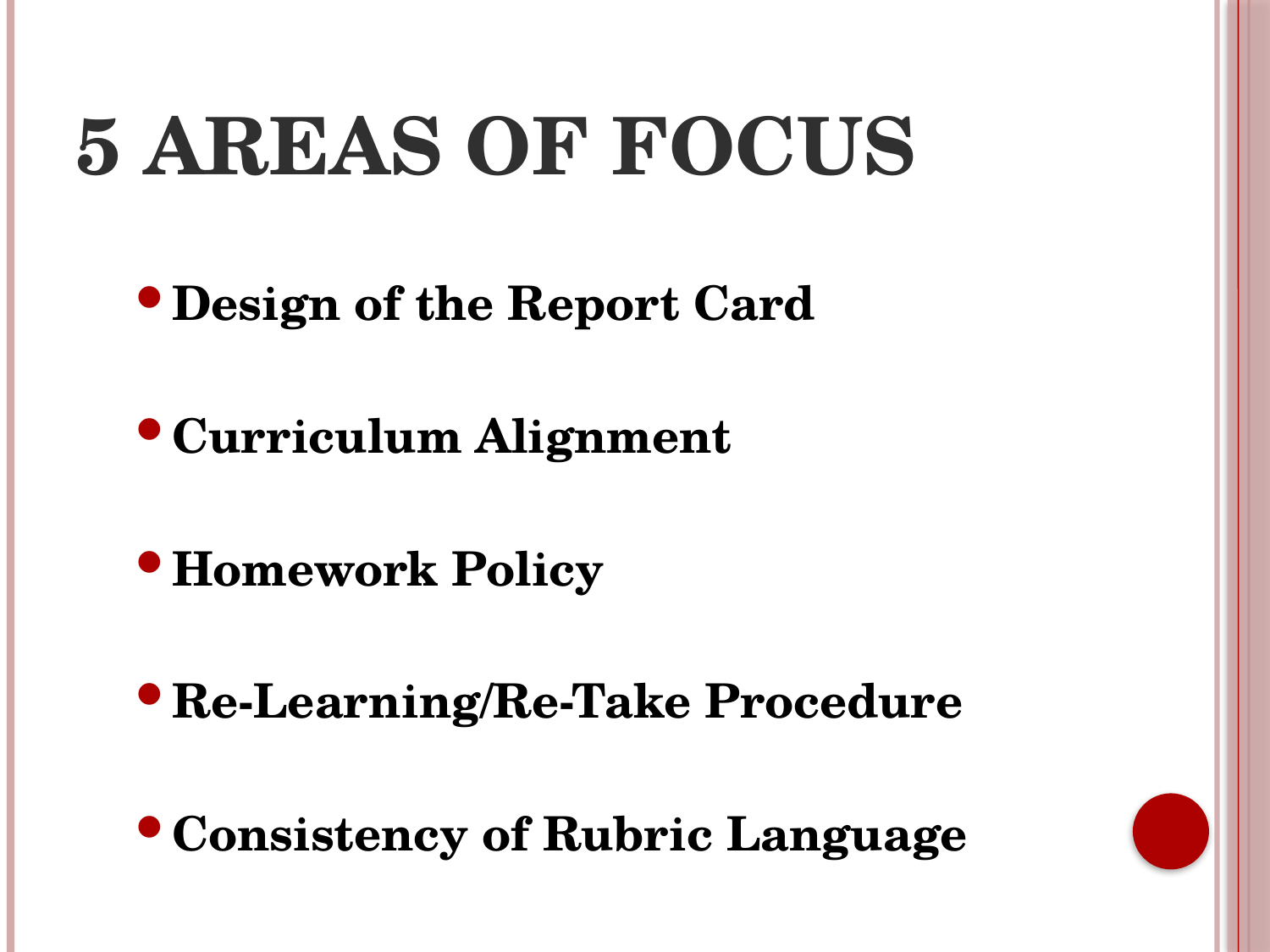

# 5 Areas of Focus

Design of the Report Card

Curriculum Alignment

Homework Policy

Re-Learning/Re-Take Procedure

Consistency of Rubric Language